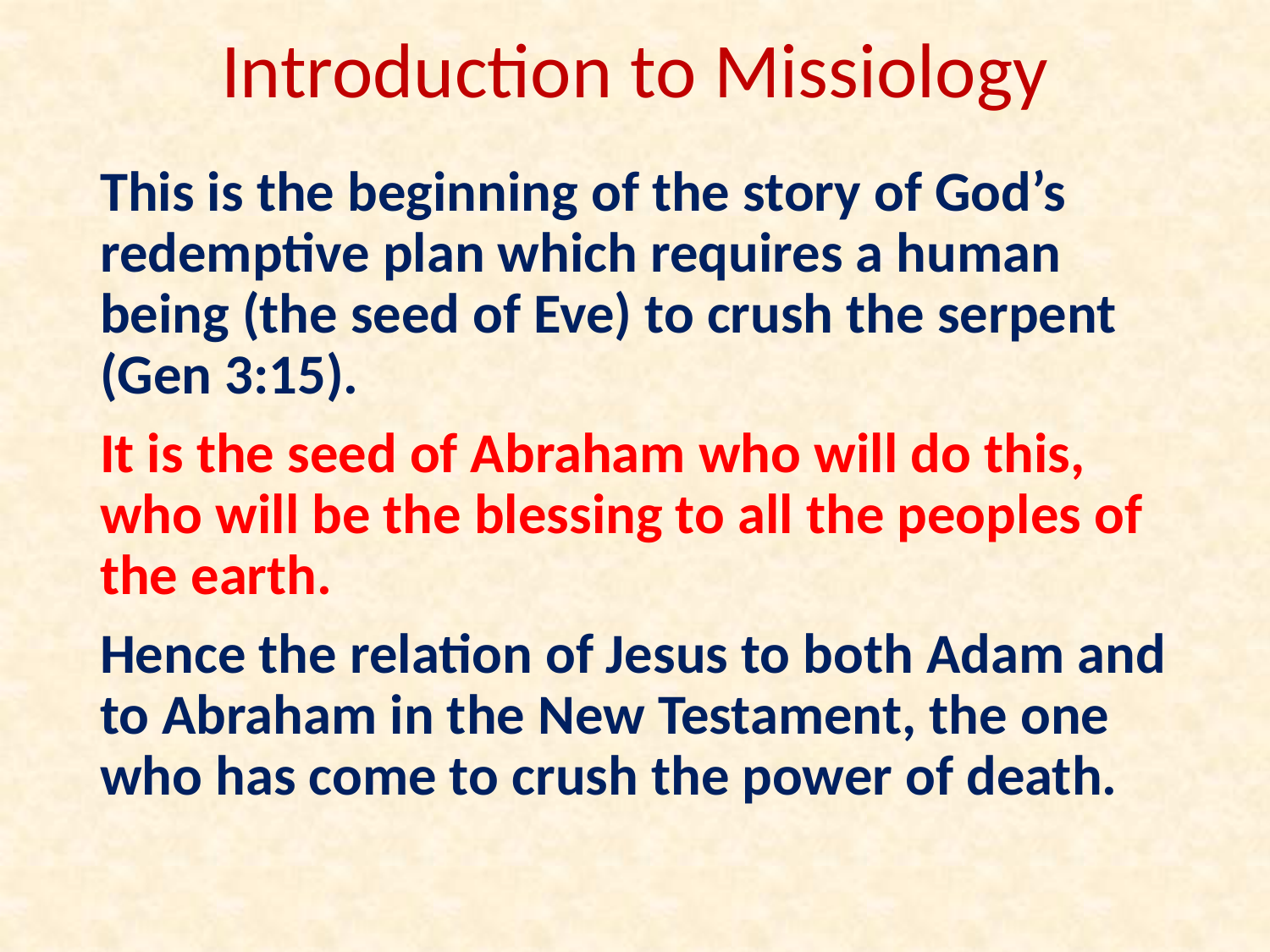

# Introduction to Missiology
This is the beginning of the story of God’s redemptive plan which requires a human being (the seed of Eve) to crush the serpent (Gen 3:15).
It is the seed of Abraham who will do this, who will be the blessing to all the peoples of the earth.
Hence the relation of Jesus to both Adam and to Abraham in the New Testament, the one who has come to crush the power of death.